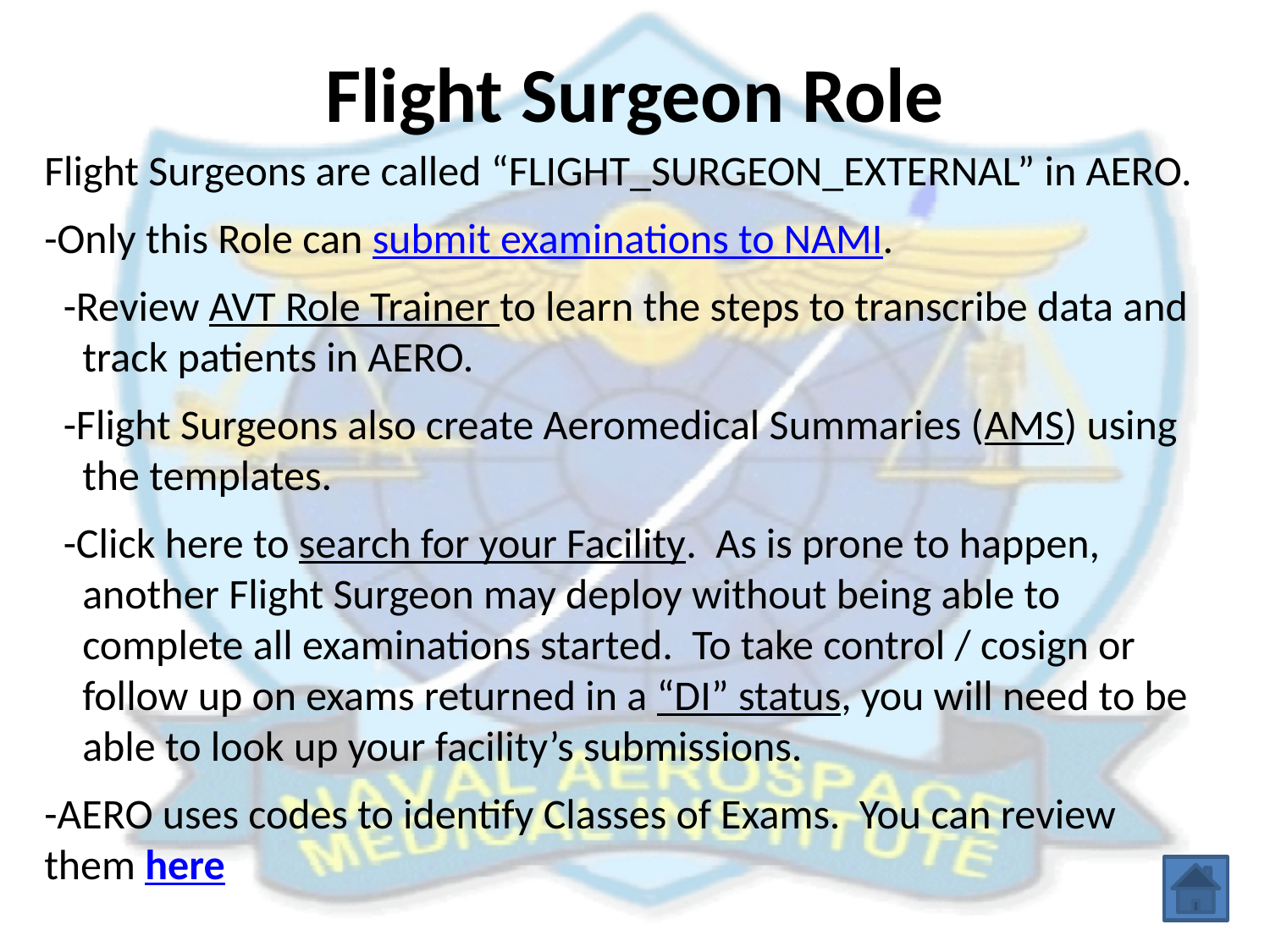

# Flight Surgeon Role
Flight Surgeons are called “FLIGHT_SURGEON_EXTERNAL” in AERO.

-Only this Role can submit examinations to NAMI.

  -Review AVT Role Trainer to learn the steps to transcribe data and
    track patients in AERO.

  -Flight Surgeons also create Aeromedical Summaries (AMS) using
    the templates.

  -Click here to search for your Facility.  As is prone to happen,
    another Flight Surgeon may deploy without being able to
    complete all examinations started.  To take control / cosign or
    follow up on exams returned in a “DI” status, you will need to be
    able to look up your facility’s submissions.

-AERO uses codes to identify Classes of Exams.  You can review them here